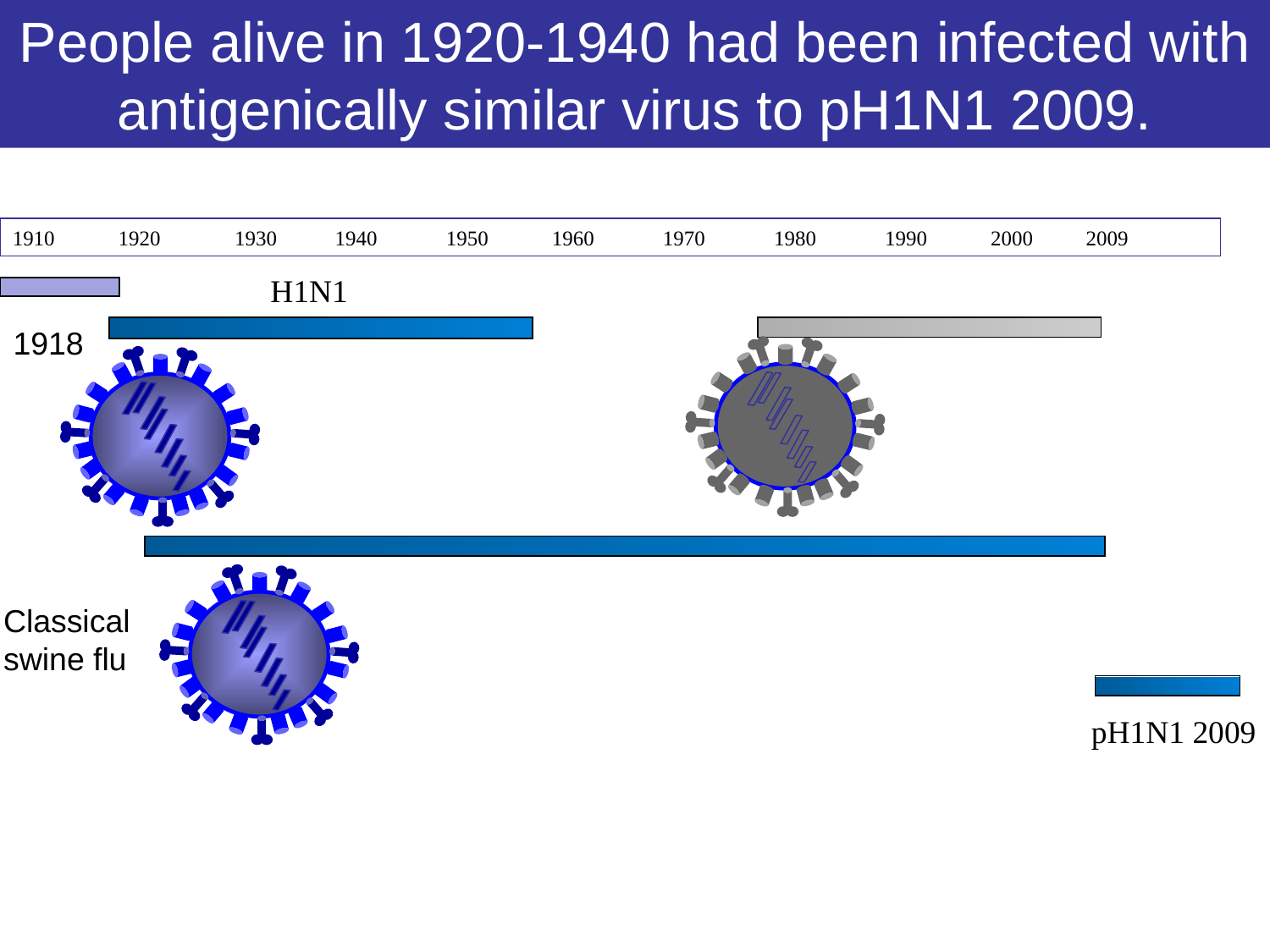

People alive in 1920-1940 had been infected with antigenically similar virus to pH1N1 2009.

1910            1920              1930           1940             1950            1960             1970             1980             1990            2000          2009
H1N1

1918

Classical
swine flu

pH1N1 2009